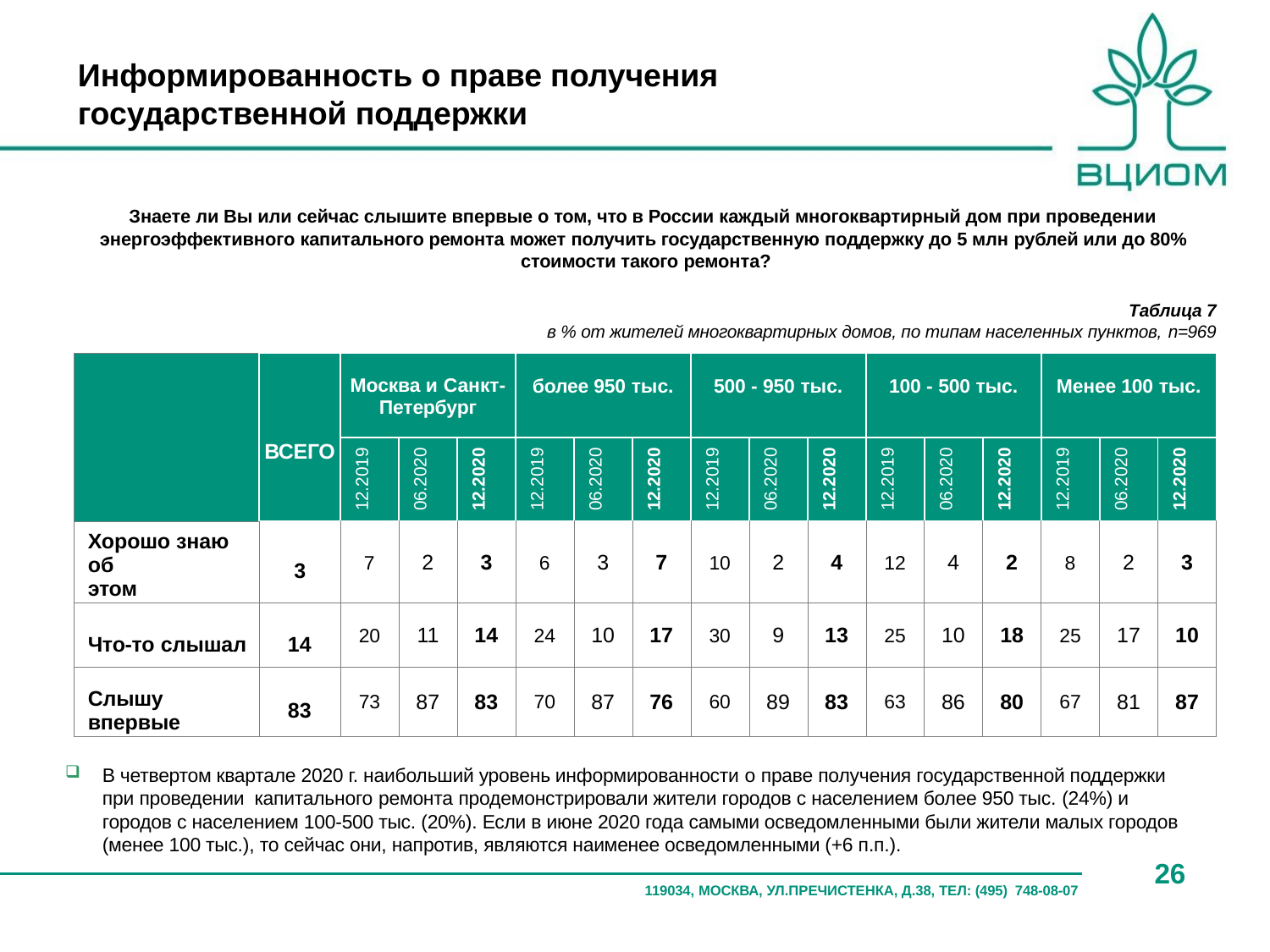

Информированность о праве получения государственной поддержки
Знаете ли Вы или сейчас слышите впервые о том, что в России каждый многоквартирный дом при проведении  энергоэффективного капитального ремонта может получить государственную поддержку до 5 млн рублей или до 80%  стоимости такого ремонта?

Таблица 7
в % от жителей многоквартирных домов, по типам населенных пунктов, n=969
|  | ВСЕГО | Москва и Санкт- Петербург | Москва и Санкт- Петербург |  | более 950 тыс. | более 950 тыс. |  | 500 - 950 тыс. | 500 - 950 тыс. |  | 100 - 500 тыс. | 100 - 500 тыс. |  | Менее 100 тыс. | Менее 100 тыс. |  |
| --- | --- | --- | --- | --- | --- | --- | --- | --- | --- | --- | --- | --- | --- | --- | --- | --- |
|  |  | 12.2019 | 06.2020 | 12.2020 | 12.2019 | 06.2020 | 12.2020 | 12.2019 | 06.2020 | 12.2020 | 12.2019 | 06.2020 | 12.2020 | 12.2019 | 06.2020 | 12.2020 |
| Хорошо знаю об этом | 3 | 7 | 2 | 3 | 6 | 3 | 7 | 10 | 2 | 4 | 12 | 4 | 2 | 8 | 2 | 3 |
| Что-то слышал | 14 | 20 | 11 | 14 | 24 | 10 | 17 | 30 | 9 | 13 | 25 | 10 | 18 | 25 | 17 | 10 |
| Слышу впервые | 83 | 73 | 87 | 83 | 70 | 87 | 76 | 60 | 89 | 83 | 63 | 86 | 80 | 67 | 81 | 87 |
В четвертом квартале 2020 г. наибольший уровень информированности о праве получения государственной поддержки при проведении  капитального ремонта продемонстрировали жители городов с населением более 950 тыс. (24%) и городов с населением 100-500 тыс. (20%). Если в июне 2020 года самыми осведомленными были жители малых городов (менее 100 тыс.), то сейчас они, напротив, являются наименее осведомленными (+6 п.п.).
26
119034, МОСКВА, УЛ.ПРЕЧИСТЕНКА, Д.38, ТЕЛ: (495) 748-08-07